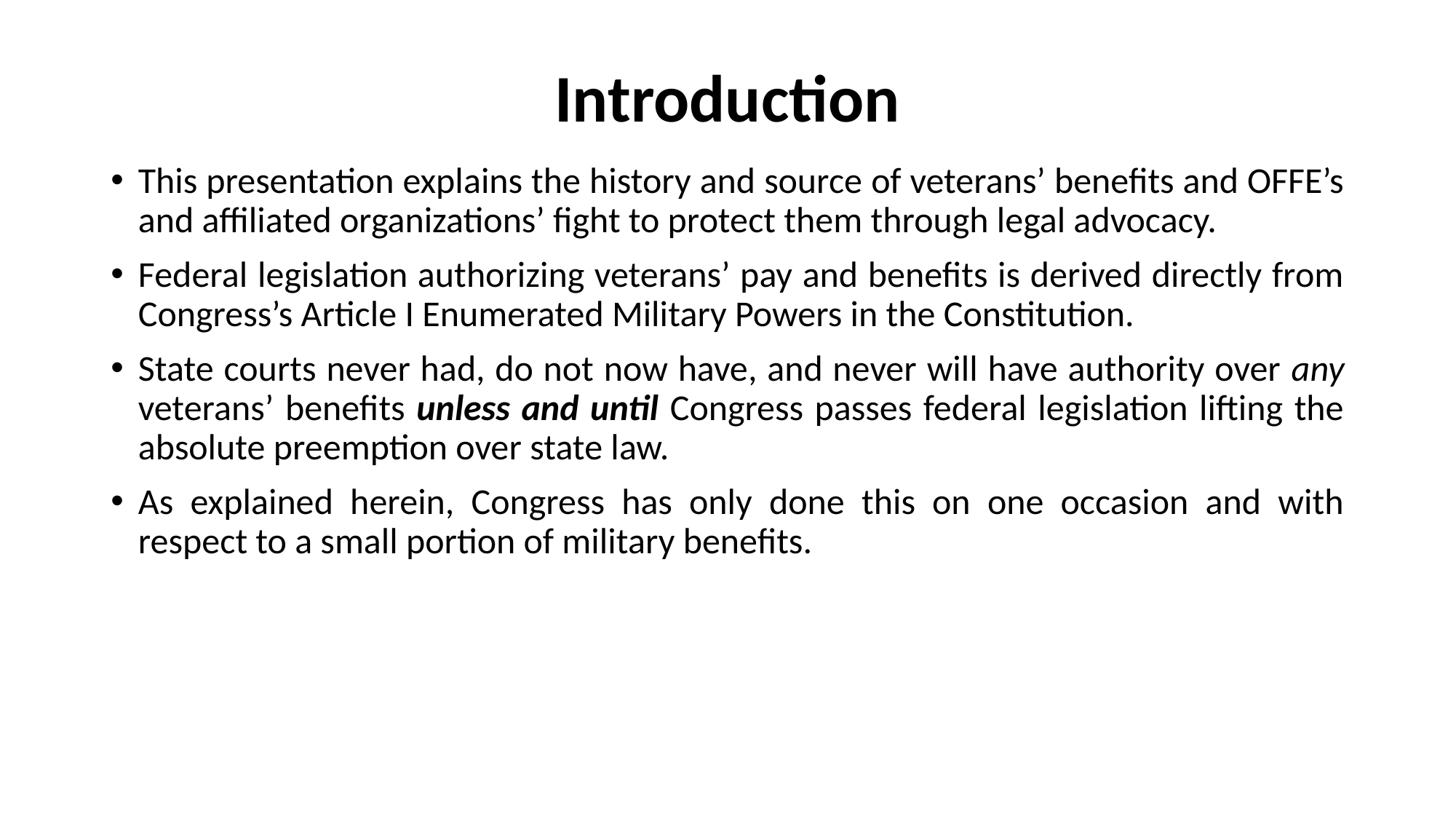

# Introduction
This presentation explains the history and source of veterans’ benefits and OFFE’s and affiliated organizations’ fight to protect them through legal advocacy.
Federal legislation authorizing veterans’ pay and benefits is derived directly from Congress’s Article I Enumerated Military Powers in the Constitution.
State courts never had, do not now have, and never will have authority over any veterans’ benefits unless and until Congress passes federal legislation lifting the absolute preemption over state law.
As explained herein, Congress has only done this on one occasion and with respect to a small portion of military benefits.